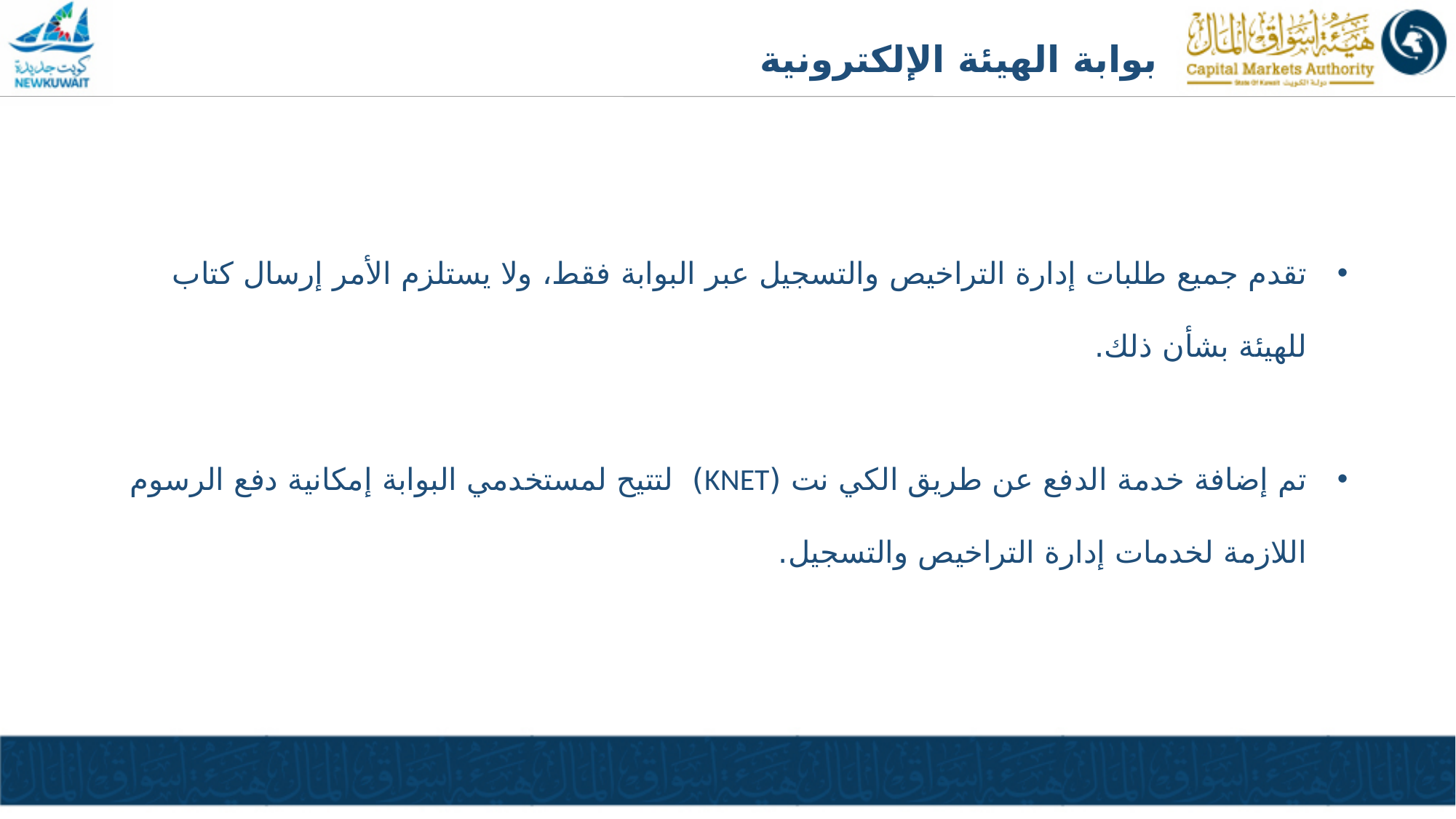

بوابة الهيئة الإلكترونية
# تقدم جميع طلبات إدارة التراخيص والتسجيل عبر البوابة فقط، ولا يستلزم الأمر إرسال كتاب للهيئة بشأن ذلك.
تم إضافة خدمة الدفع عن طريق الكي نت (KNET)  لتتيح لمستخدمي البوابة إمكانية دفع الرسوم اللازمة لخدمات إدارة التراخيص والتسجيل.